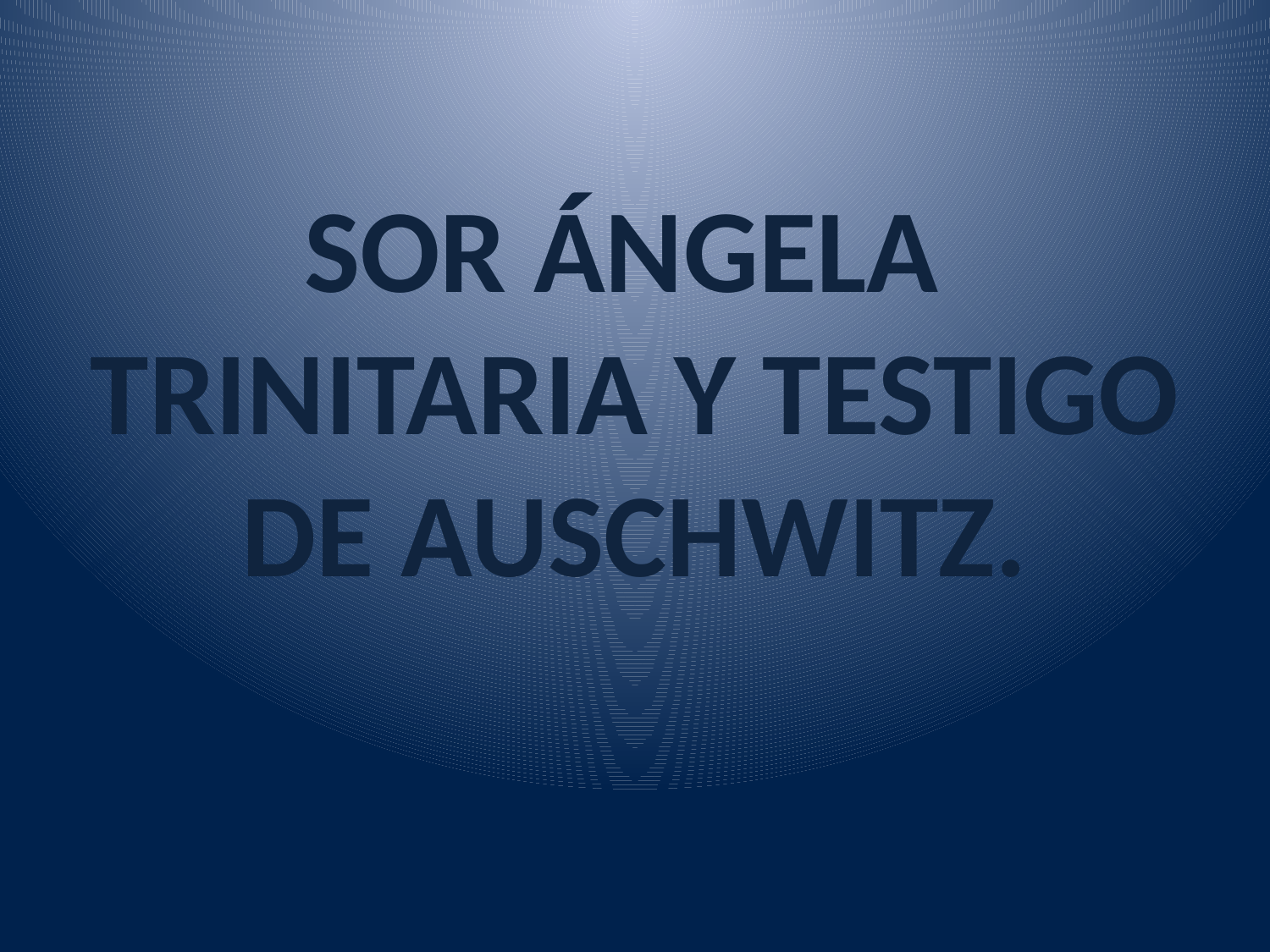

# SOR ÁNGELA TRINITARIA Y TESTIGO DE AUSCHWITZ.